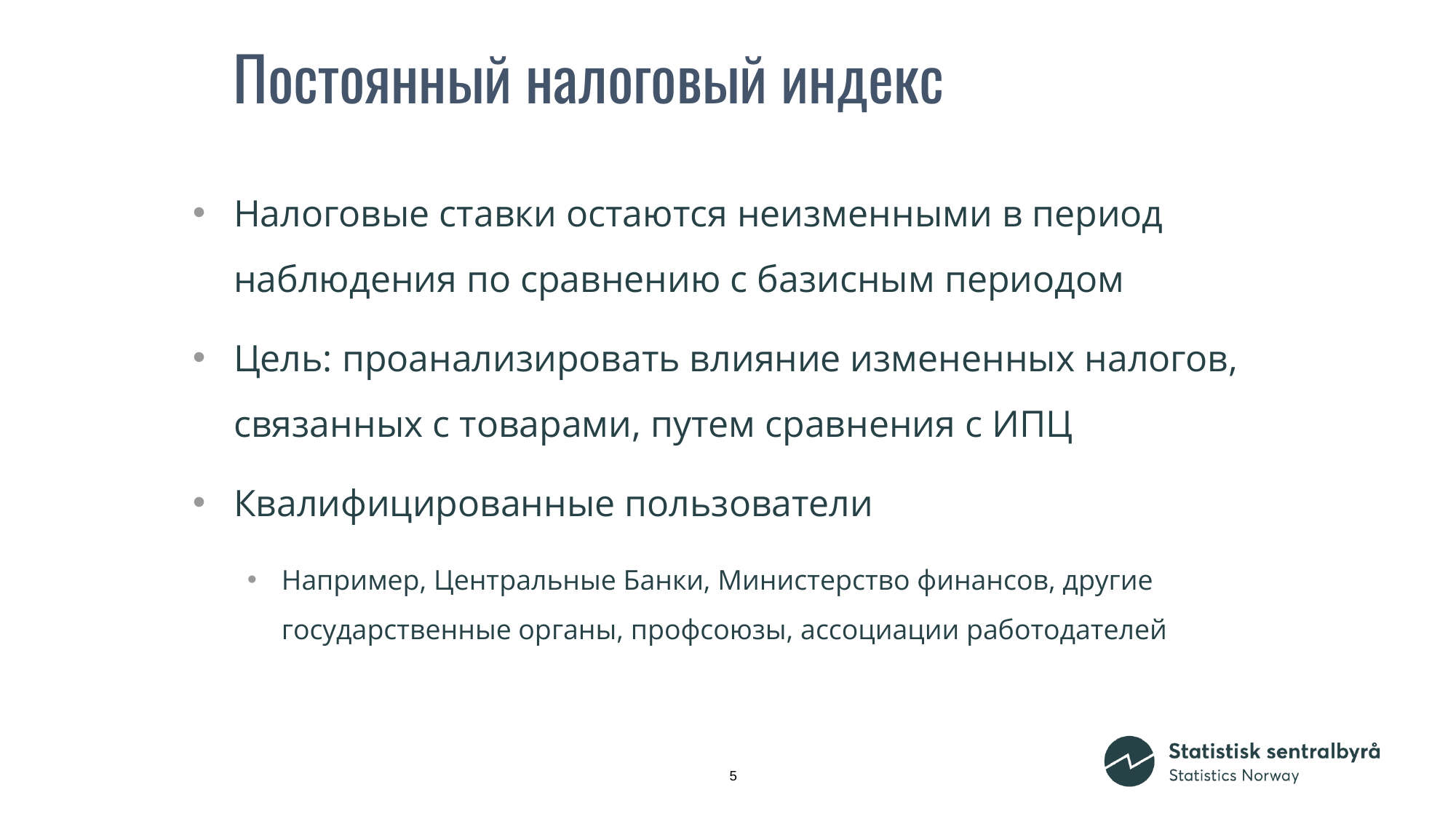

# Постоянный налоговый индекс
Налоговые ставки остаются неизменными в период наблюдения по сравнению с базисным периодом
Цель: проанализировать влияние измененных налогов, связанных с товарами, путем сравнения с ИПЦ
Квалифицированные пользователи
Например, Центральные Банки, Министерство финансов, другие государственные органы, профсоюзы, ассоциации работодателей

5